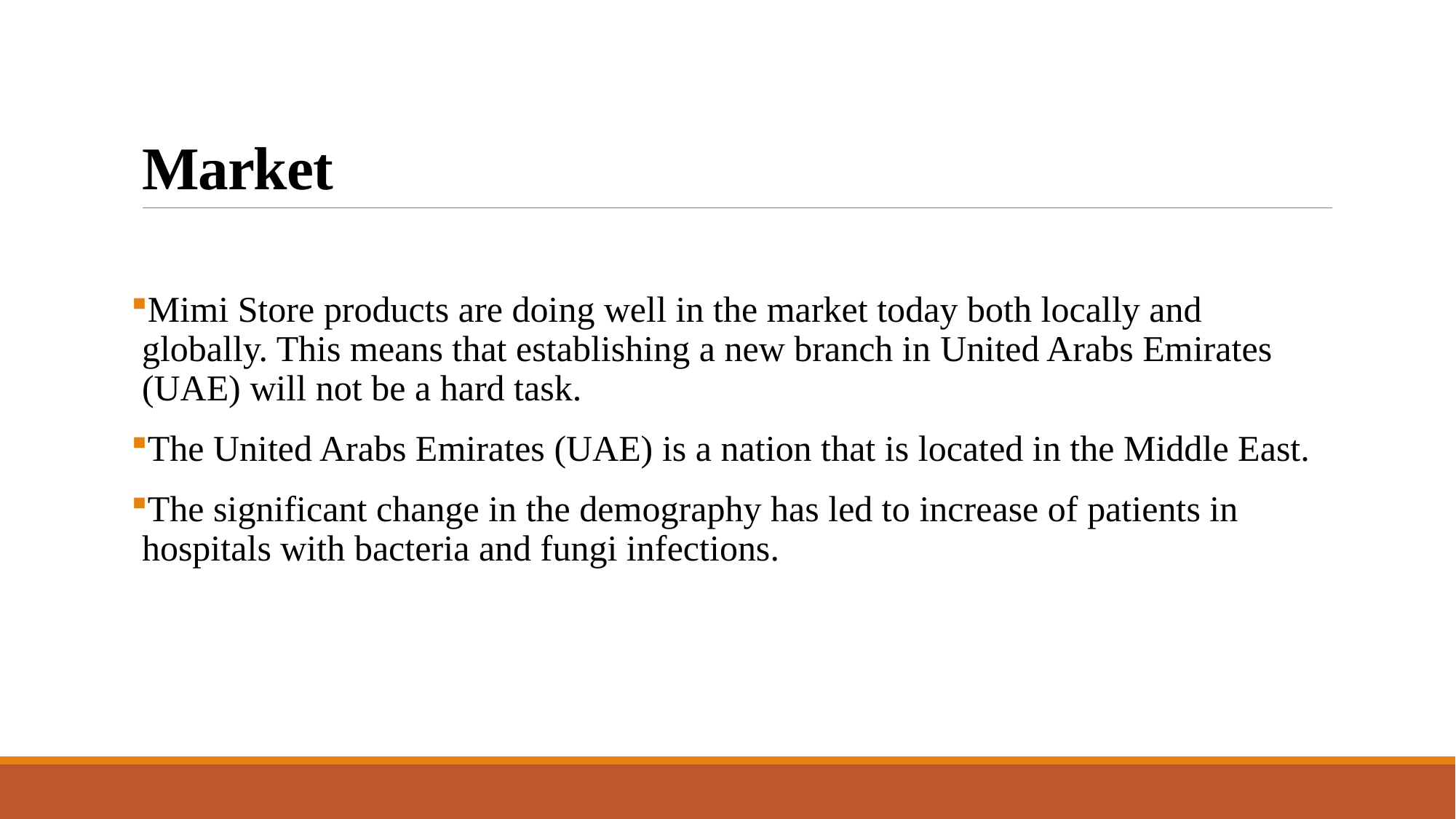

# Market

Mimi Store products are doing well in the market today both locally and globally. This means that establishing a new branch in United Arabs Emirates (UAE) will not be a hard task.
The United Arabs Emirates (UAE) is a nation that is located in the Middle East.
The significant change in the demography has led to increase of patients in hospitals with bacteria and fungi infections.